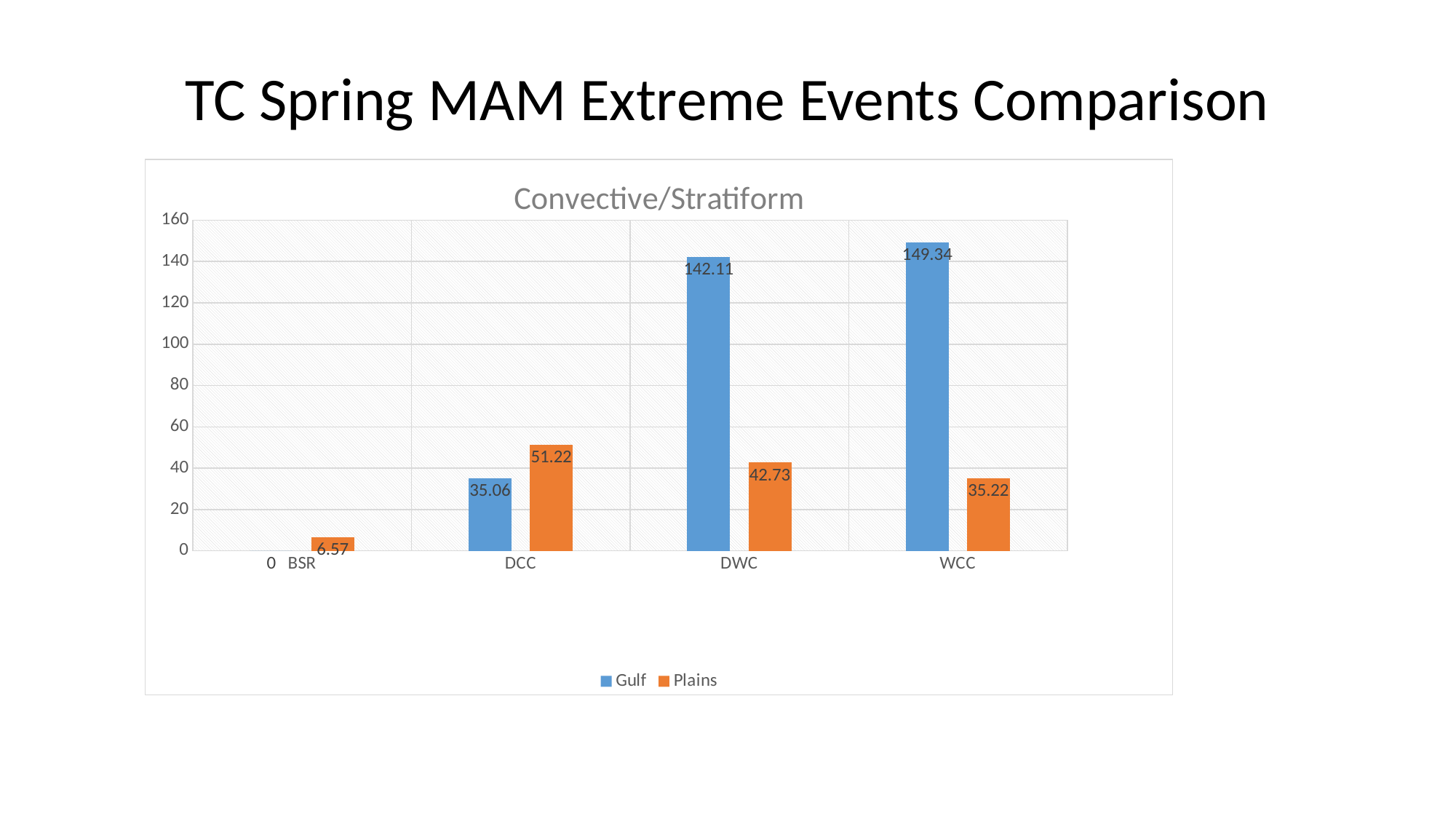

# TC Spring MAM Extreme Events Comparison

### Chart: Convective/Stratiform

| Category | Gulf | Plains |
|---|---|---|
| BSR | 0.0 | 6.57 |
| DCC | 35.06 | 51.22 |
| DWC | 142.11 | 42.73 |
| WCC | 149.34 | 35.22 |